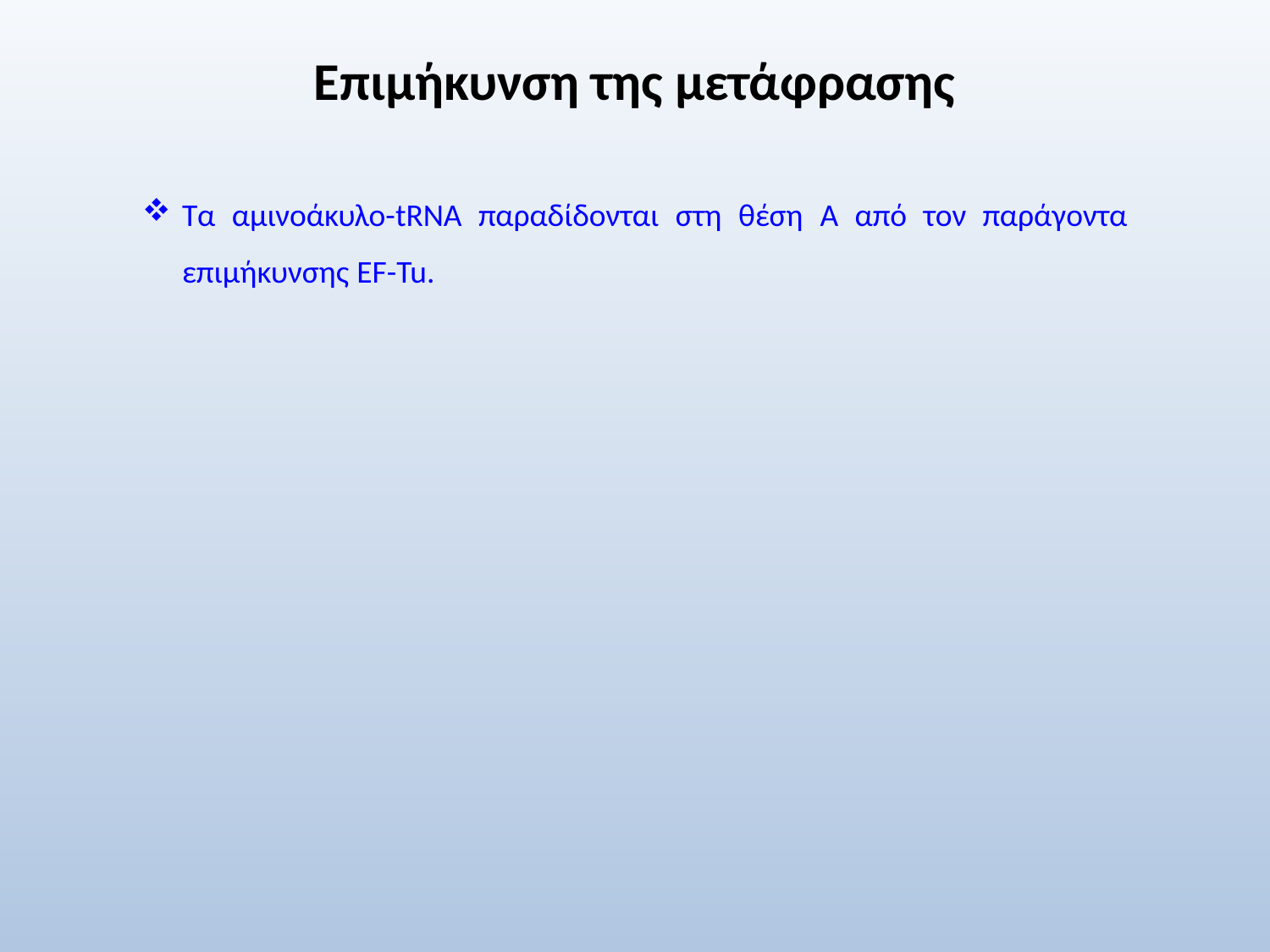

# Επιμήκυνση της μετάφρασης
Τα αμινοάκυλο-tRNA παραδίδονται στη θέση A από τον παράγοντα επιμήκυνσης EF-Tu.